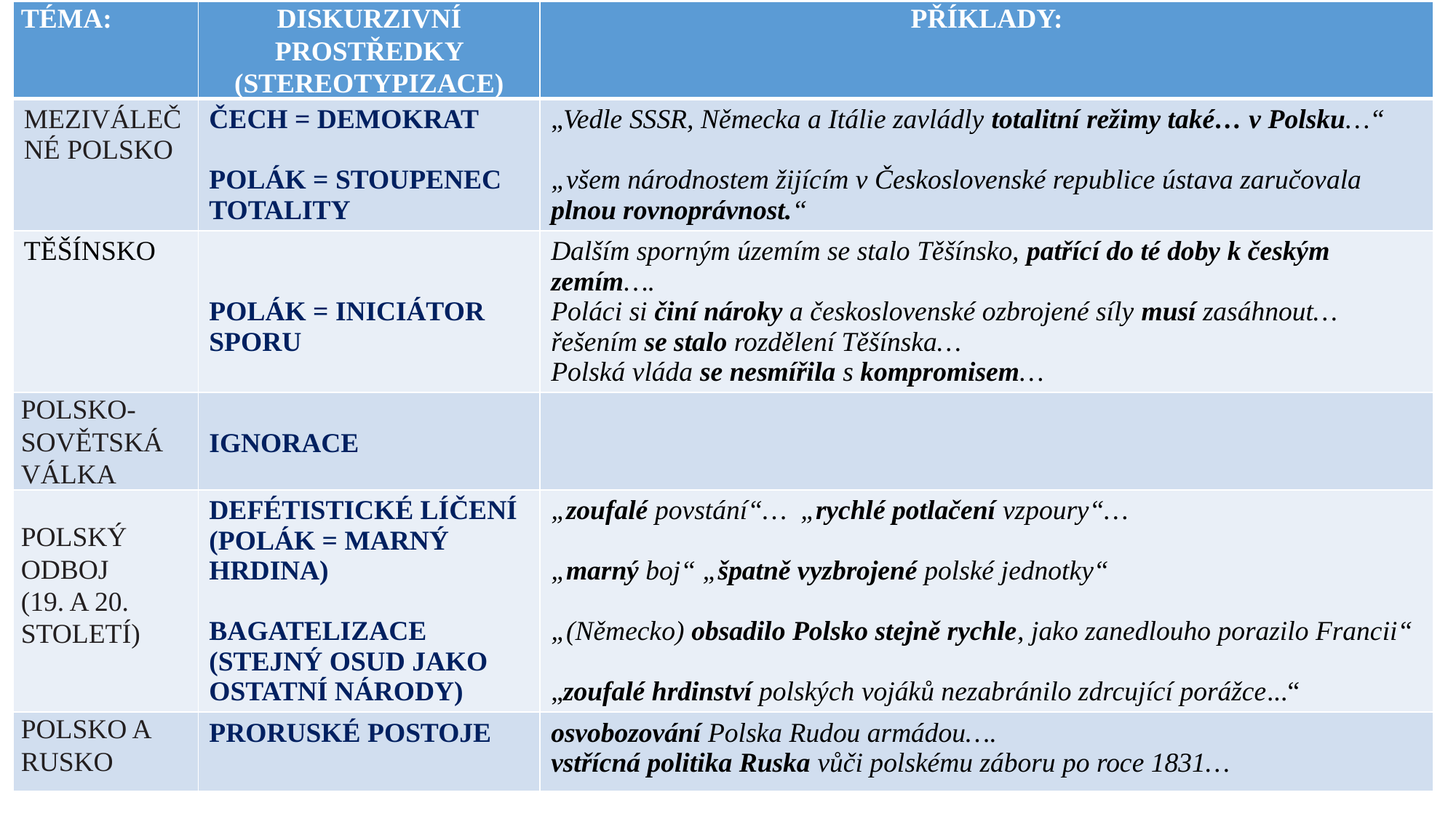

| téma: | Diskurzivní prostředky (stereotypizace) | Příklady: |
| --- | --- | --- |
| Meziválečné Polsko | Čech = demokrat Polák = stoupenec totality | „Vedle SSSR, Německa a Itálie zavládly totalitní režimy také… v Polsku…“ „všem národnostem žijícím v Československé republice ústava zaručovala plnou rovnoprávnost.“ |
| Těšínsko | Polák = iniciátor sporu | Dalším sporným územím se stalo Těšínsko, patřící do té doby k českým zemím…. Poláci si činí nároky a československé ozbrojené síly musí zasáhnout… řešením se stalo rozdělení Těšínska… Polská vláda se nesmířila s kompromisem… |
| Polsko-sovětská válka | ignorace |  |
| polský odboj (19. a 20. století) | Defétistické líčení (Polák = marný hrdina) Bagatelizace (stejný osud jako ostatní národy) | „zoufalé povstání“… „rychlé potlačení vzpoury“… „marný boj“ „špatně vyzbrojené polské jednotky“ „(Německo) obsadilo Polsko stejně rychle, jako zanedlouho porazilo Francii“ „zoufalé hrdinství polských vojáků nezabránilo zdrcující porážce...“ |
| Polsko a Rusko | Proruské postoje | osvobozování Polska Rudou armádou…. vstřícná politika Ruska vůči polskému záboru po roce 1831… |